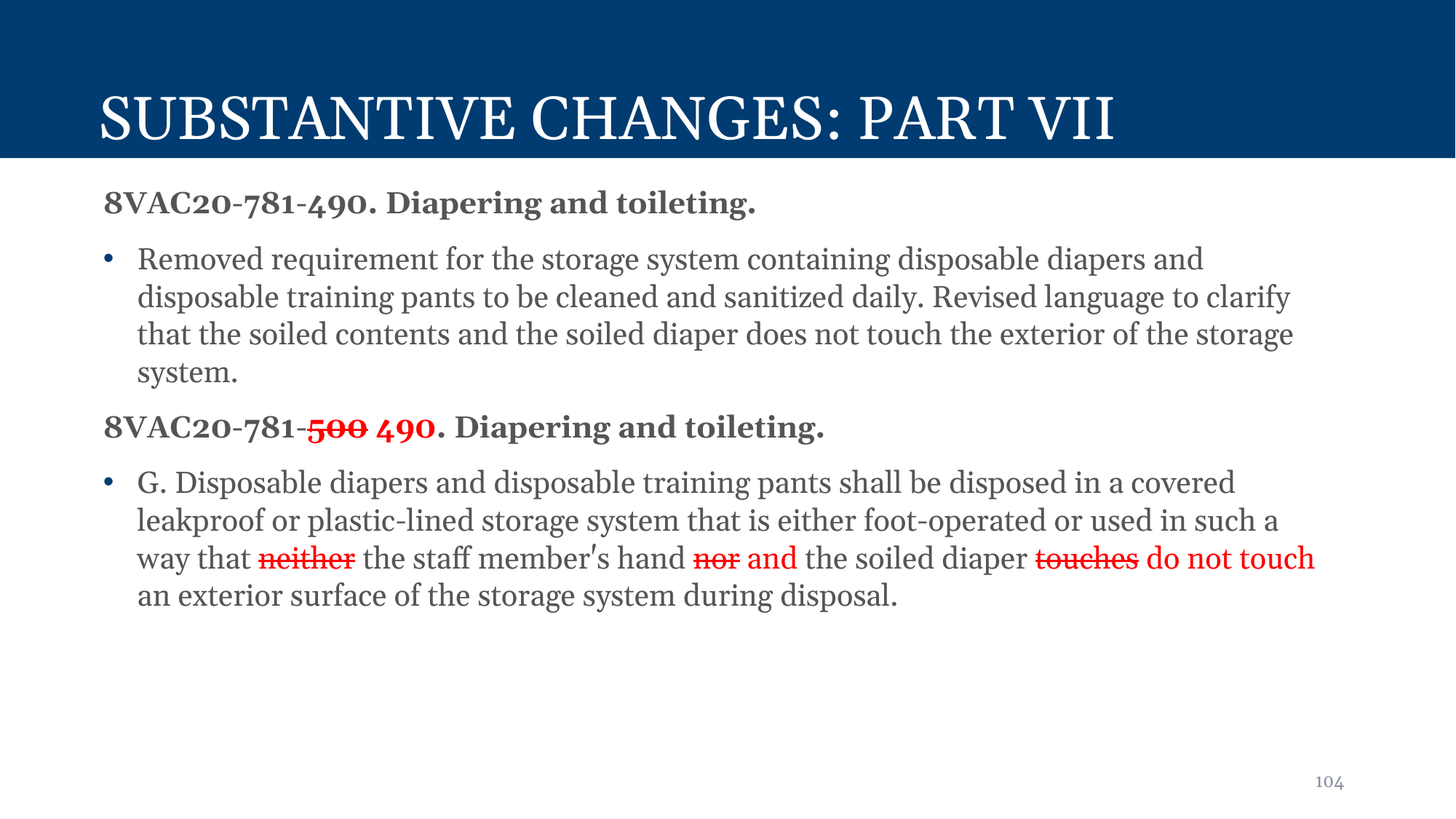

# Substantive Changes: Part VII
8VAC20-781-490. Diapering and toileting.
Removed requirement for the storage system containing disposable diapers and disposable training pants to be cleaned and sanitized daily. Revised language to clarify that the soiled contents and the soiled diaper does not touch the exterior of the storage system.
8VAC20-781-500 490. Diapering and toileting.
G. Disposable diapers and disposable training pants shall be disposed in a covered leakproof or plastic-lined storage system that is either foot-operated or used in such a way that neither the staff member's hand nor and the soiled diaper touches do not touch an exterior surface of the storage system during disposal.
104